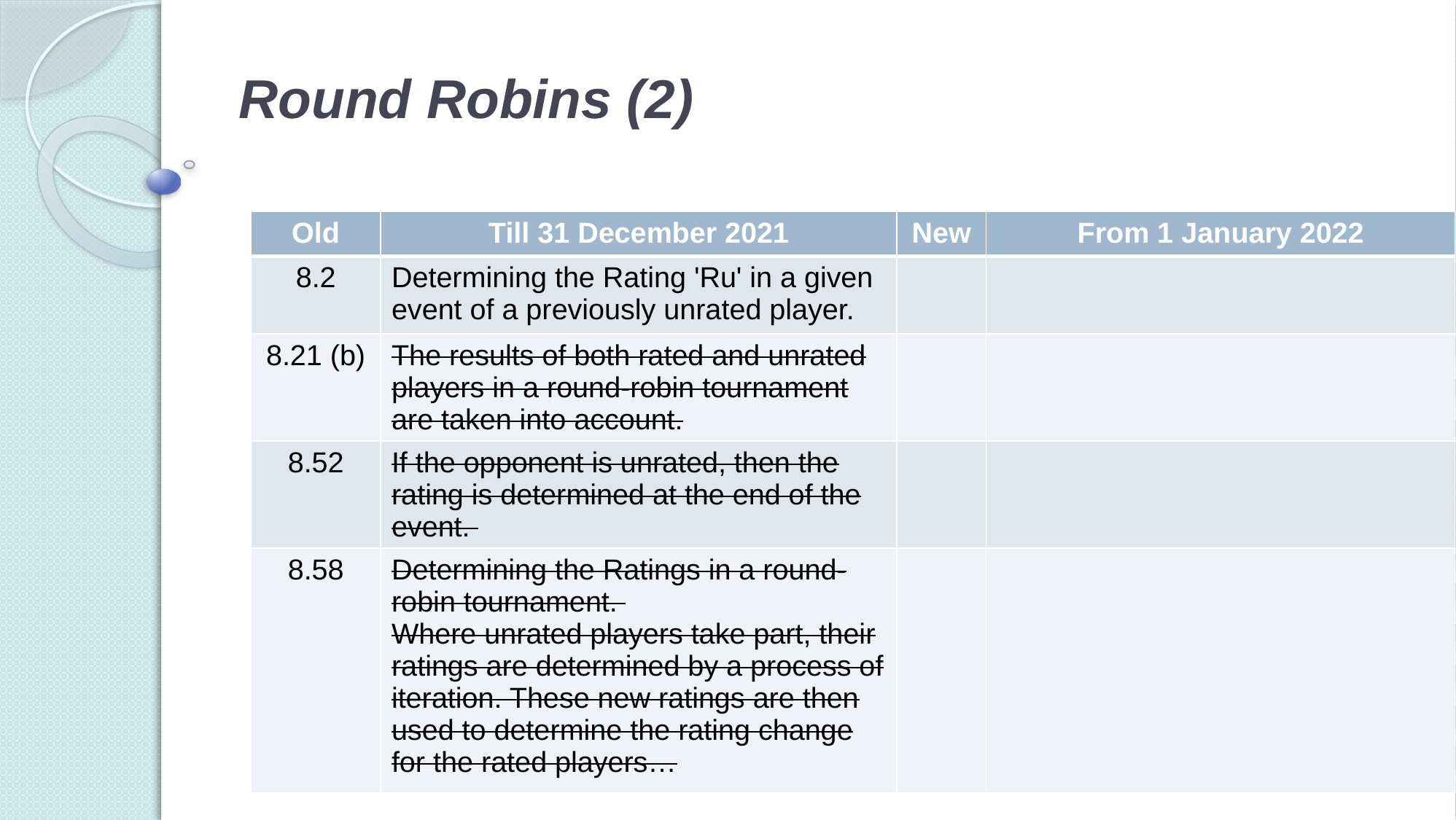

# Round Robins (2)
| Old | Till 31 December 2021 | New | From 1 January 2022 |
| --- | --- | --- | --- |
| 8.2 | Determining the Rating 'Ru' in a given event of a previously unrated player. |  |  |
| 8.21 (b) | The results of both rated and unrated players in a round-robin tournament are taken into account. |  |  |
| 8.52 | If the opponent is unrated, then the rating is determined at the end of the event. |  |  |
| 8.58 | Determining the Ratings in a round-robin tournament.  Where unrated players take part, their ratings are determined by a process of iteration. These new ratings are then used to determine the rating change for the rated players… |  |  |